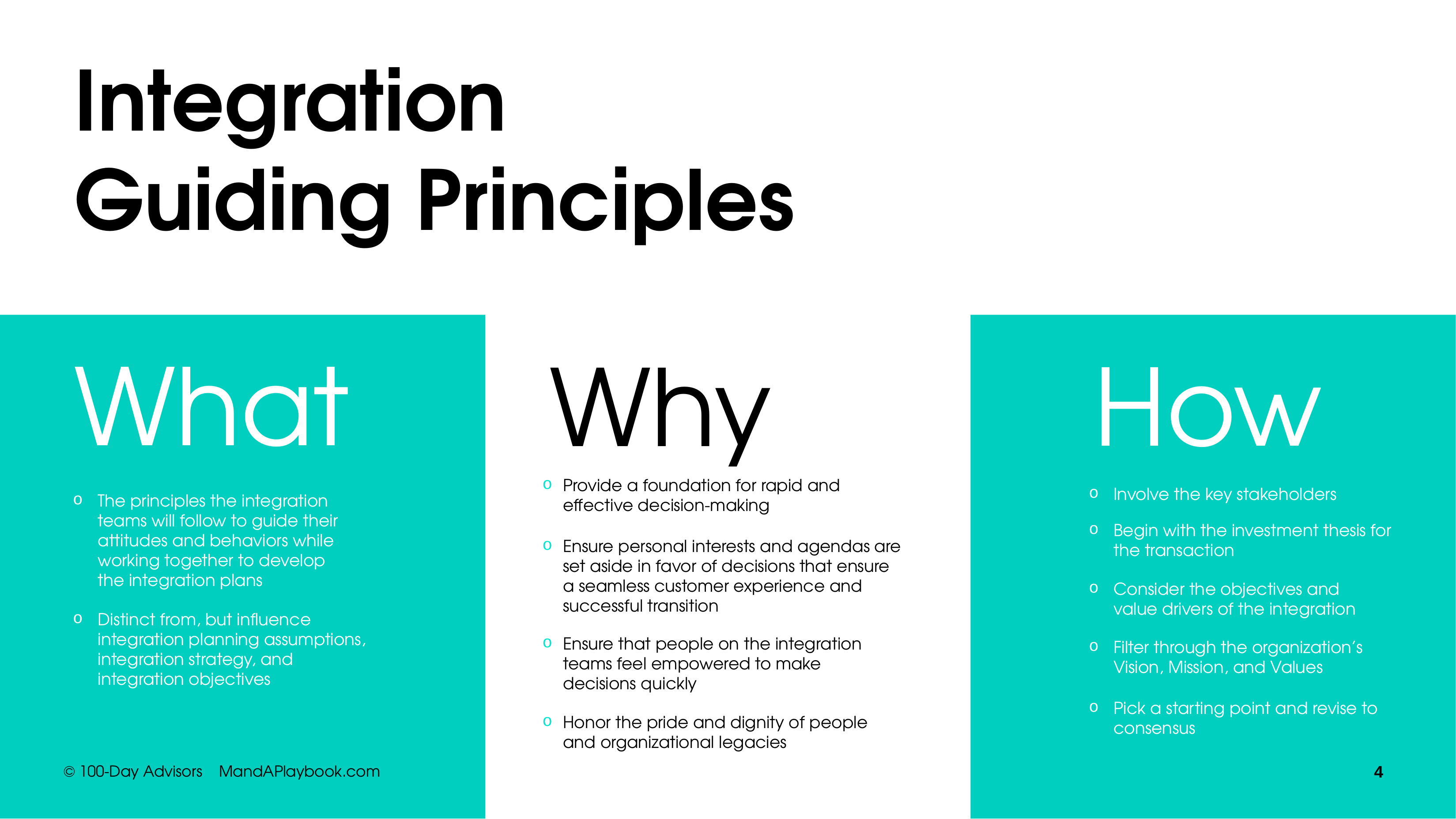

# Integration Guiding Principles

What
How
Why
Provide a foundation for rapid and effective decision-making
Ensure personal interests and agendas are set aside in favor of decisions that ensure a seamless customer experience and successful transition
Ensure that people on the integration teams feel empowered to make decisions quickly
Honor the pride and dignity of people and organizational legacies
Involve the key stakeholders
Begin with the investment thesis for the transaction
Consider the objectives and value drivers of the integration
Filter through the organization’s Vision, Mission, and Values
Pick a starting point and revise to consensus
The principles the integration teams will follow to guide their attitudes and behaviors while working together to develop the integration plans
Distinct from, but inﬂuence integration planning assumptions, integration strategy, and integration objectives
© 100-Day Advisors    MandAPlaybook.com
4